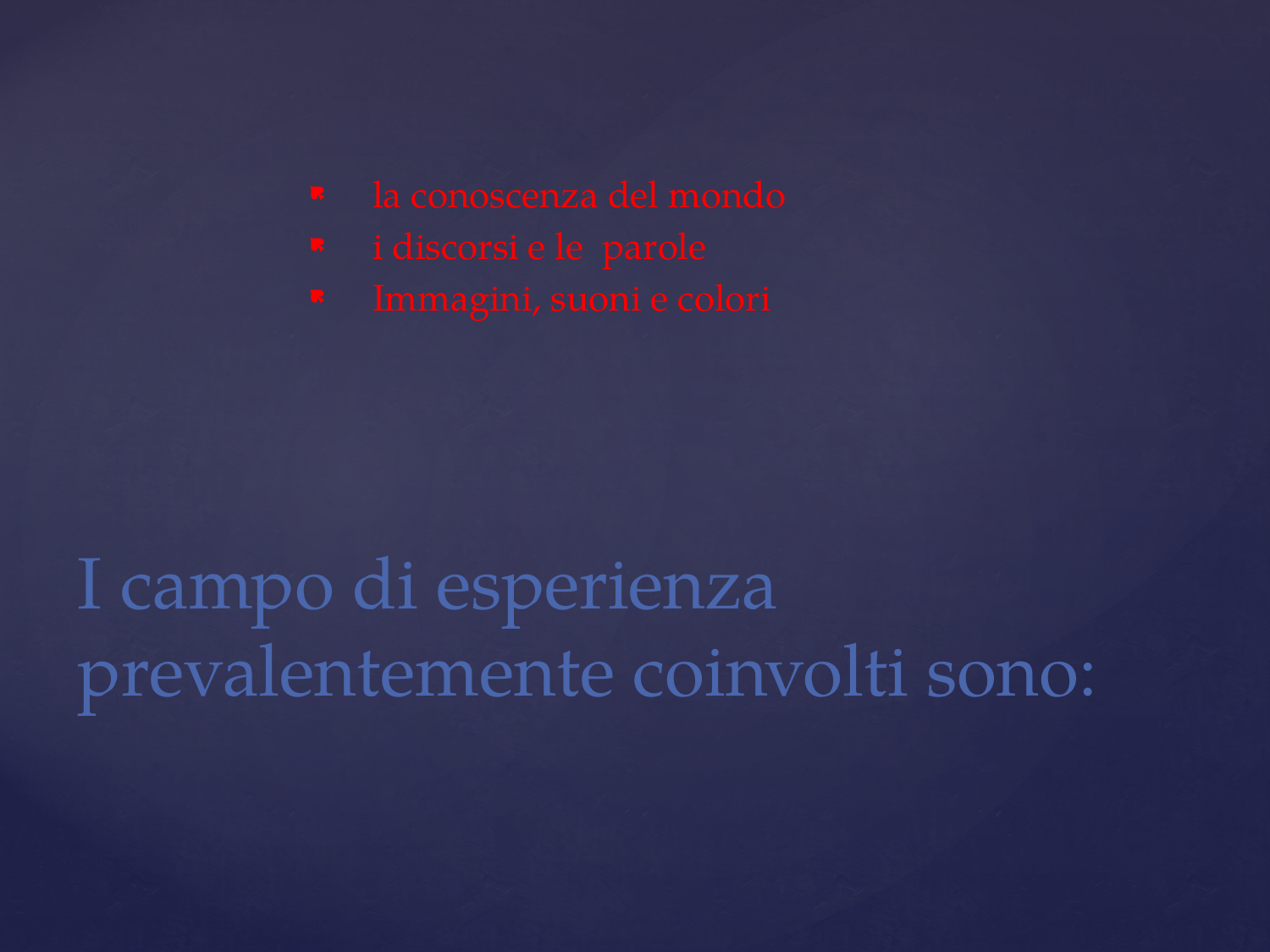

la conoscenza del mondo
i discorsi e le  parole
Immagini, suoni e colori

# I campo di esperienza prevalentemente coinvolti sono: